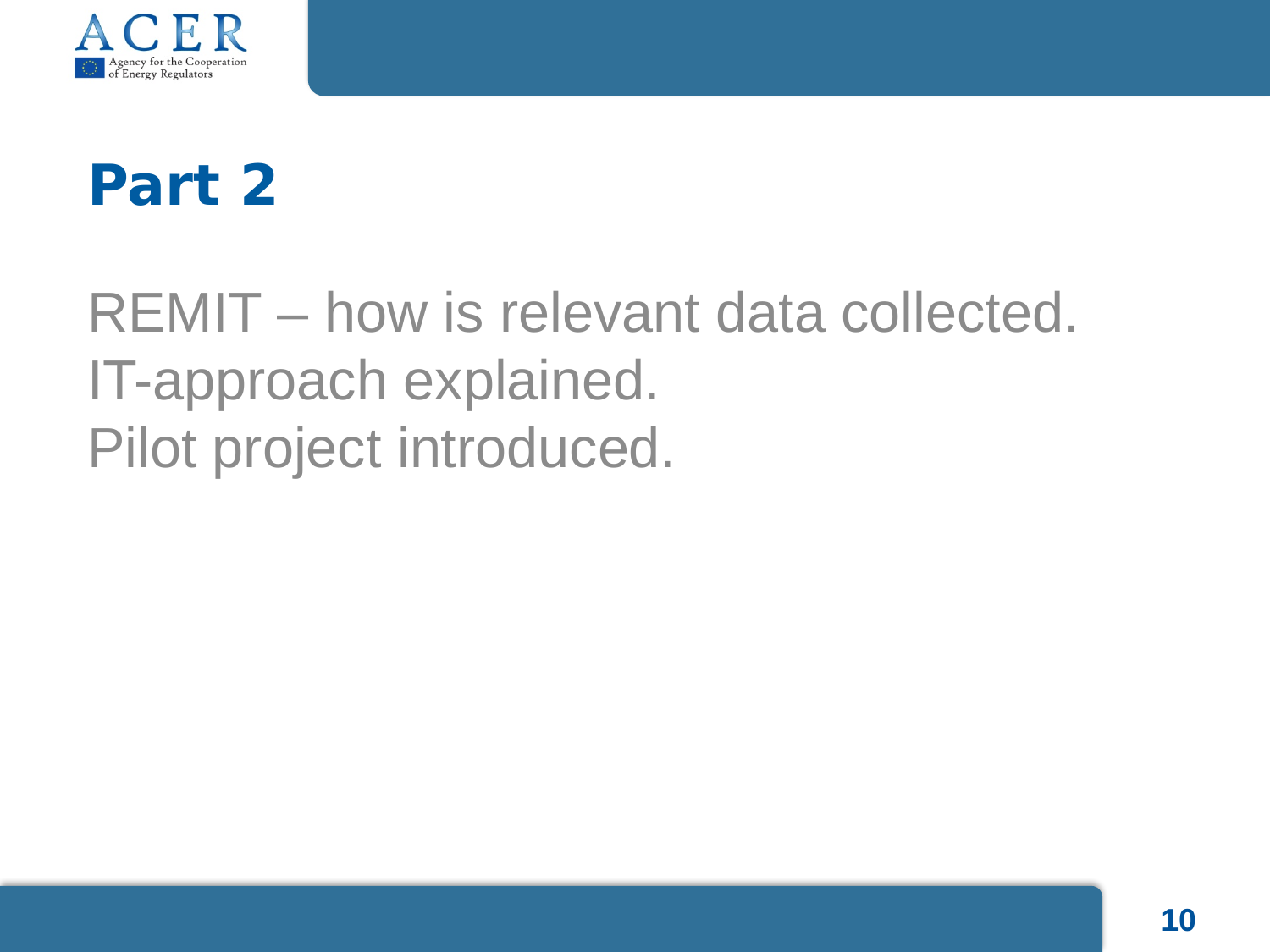

# Part 2
REMIT – how is relevant data collected.
IT-approach explained.
Pilot project introduced.